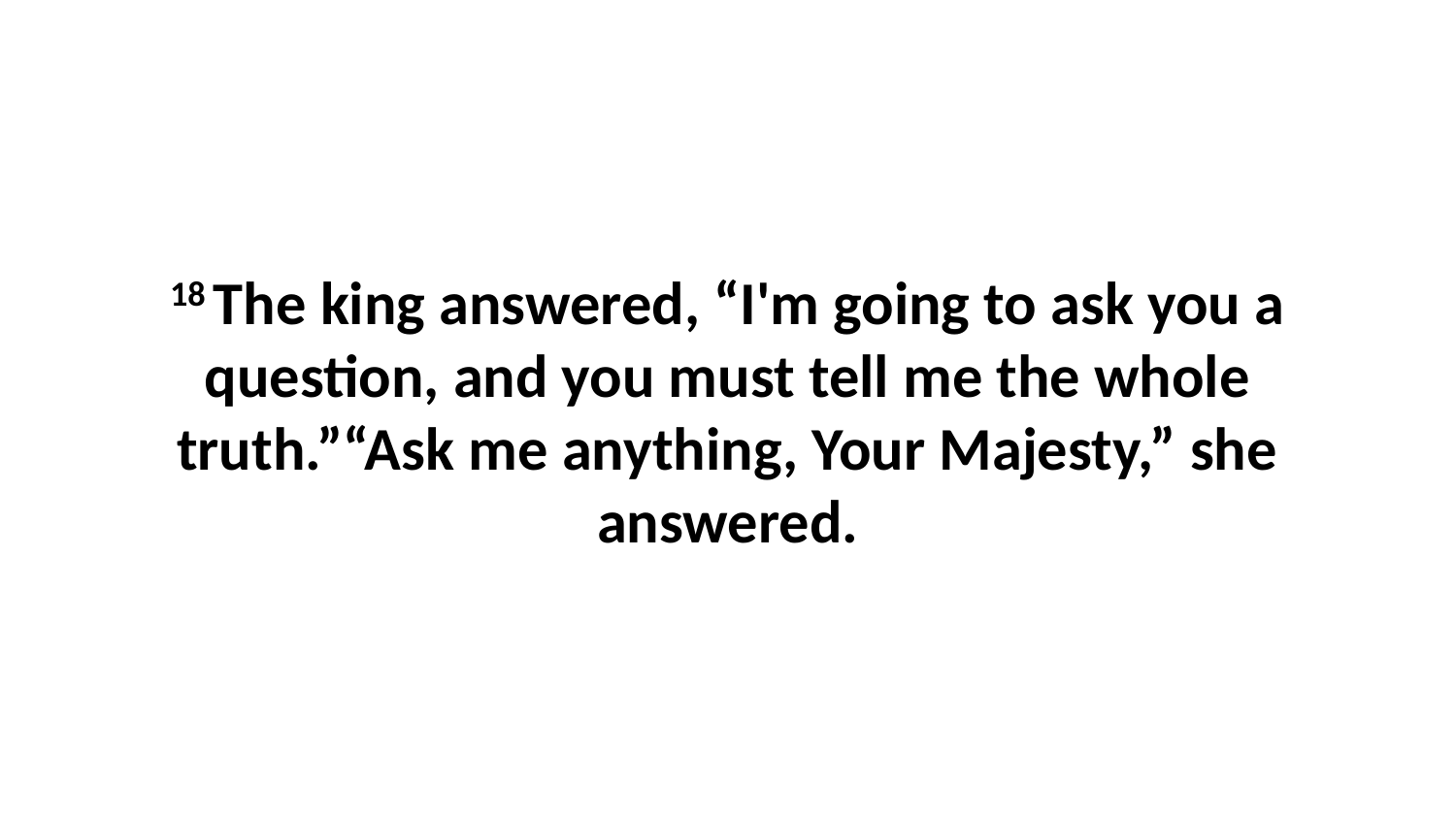

18 The king answered, “I'm going to ask you a question, and you must tell me the whole truth.”“Ask me anything, Your Majesty,” she answered.